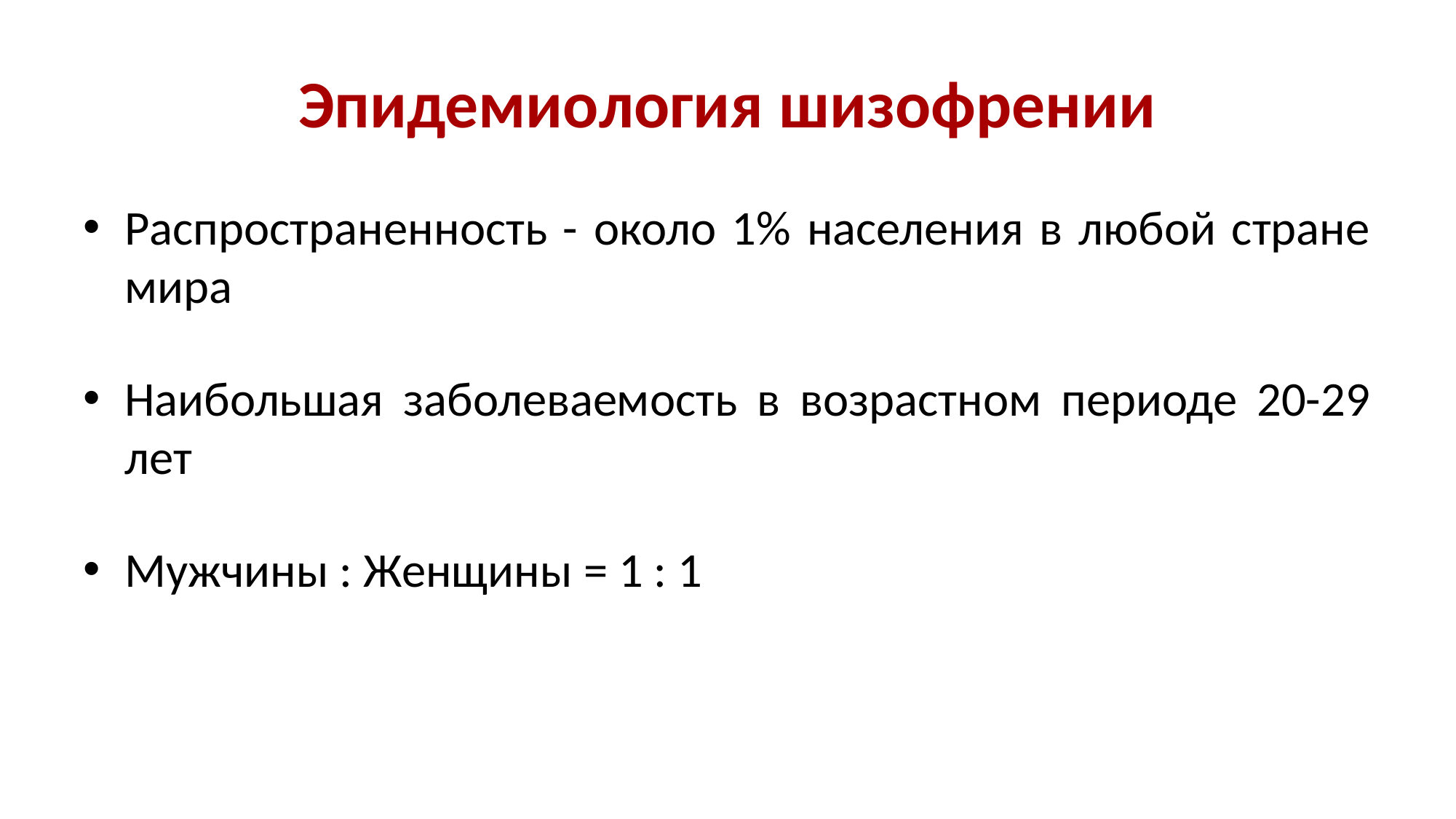

# Эпидемиология шизофрении
Распространенность - около 1% населения в любой стране мира
Наибольшая заболеваемость в возрастном периоде 20-29 лет
Мужчины : Женщины = 1 : 1